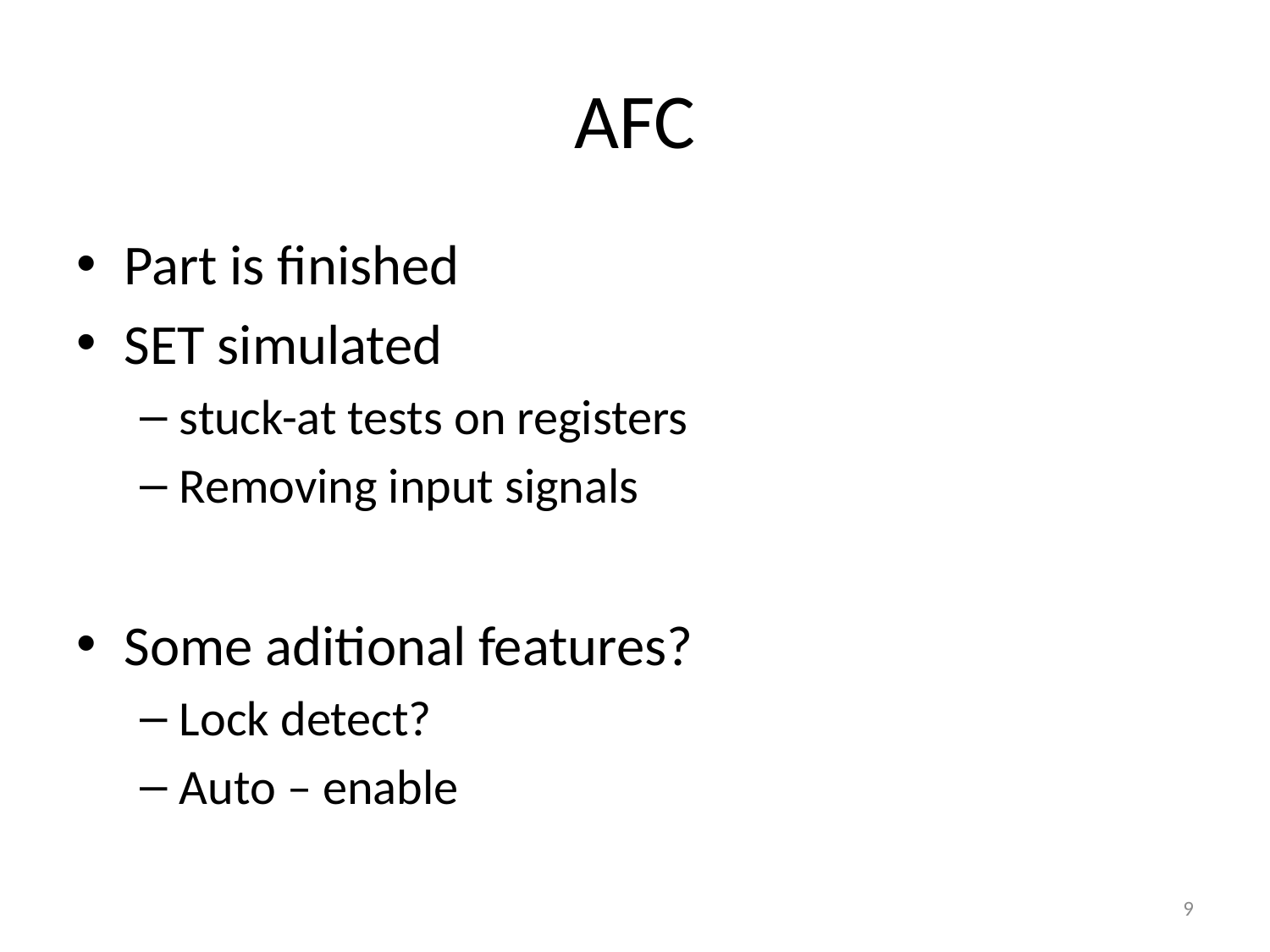

# AFC
Part is finished
SET simulated
stuck-at tests on registers
Removing input signals

Some aditional features?
Lock detect?
Auto – enable

9